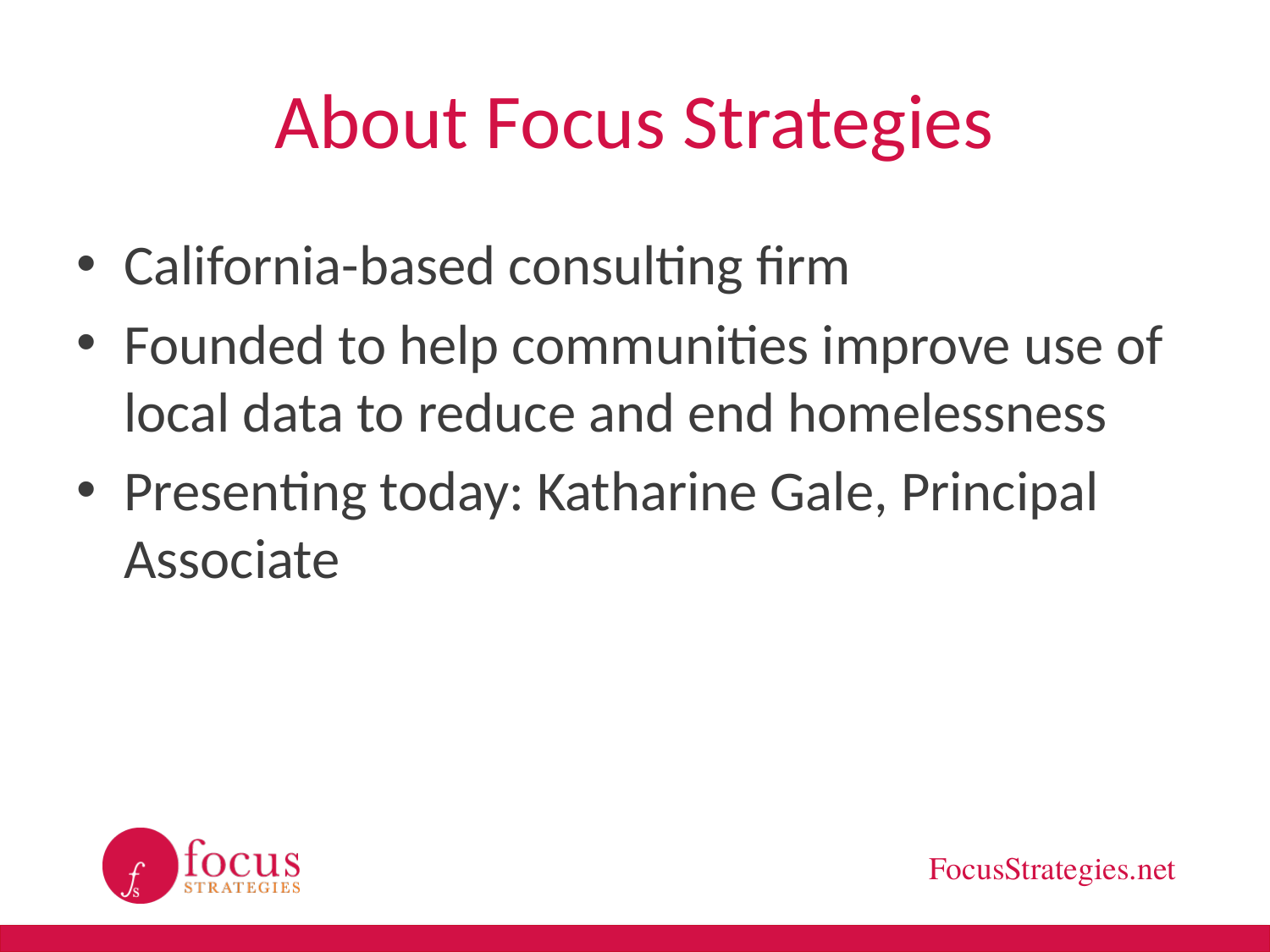

# About Focus Strategies
California-based consulting firm
Founded to help communities improve use of local data to reduce and end homelessness
Presenting today: Katharine Gale, Principal Associate